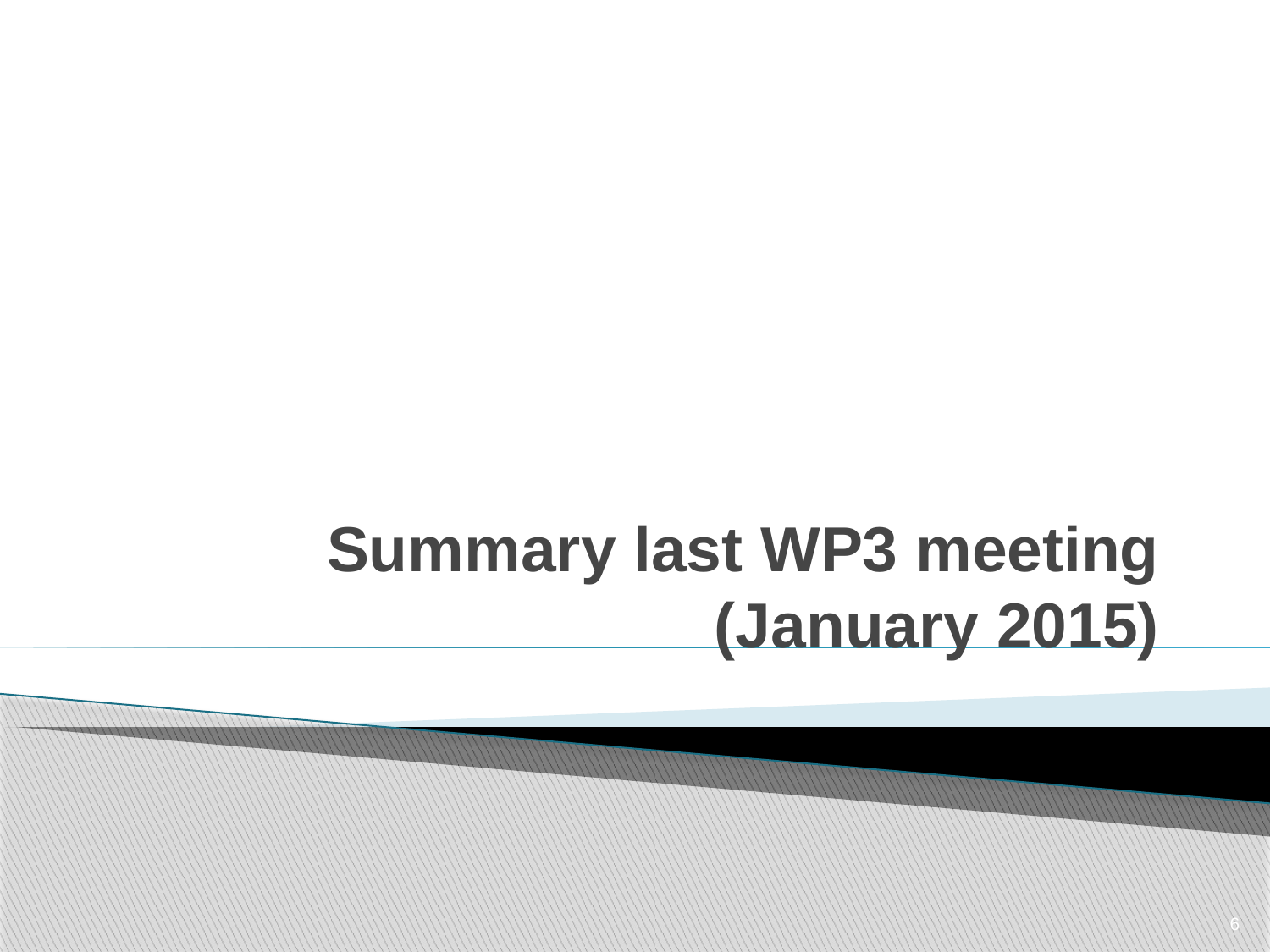

Summary last WP3 meeting (January 2015)
6